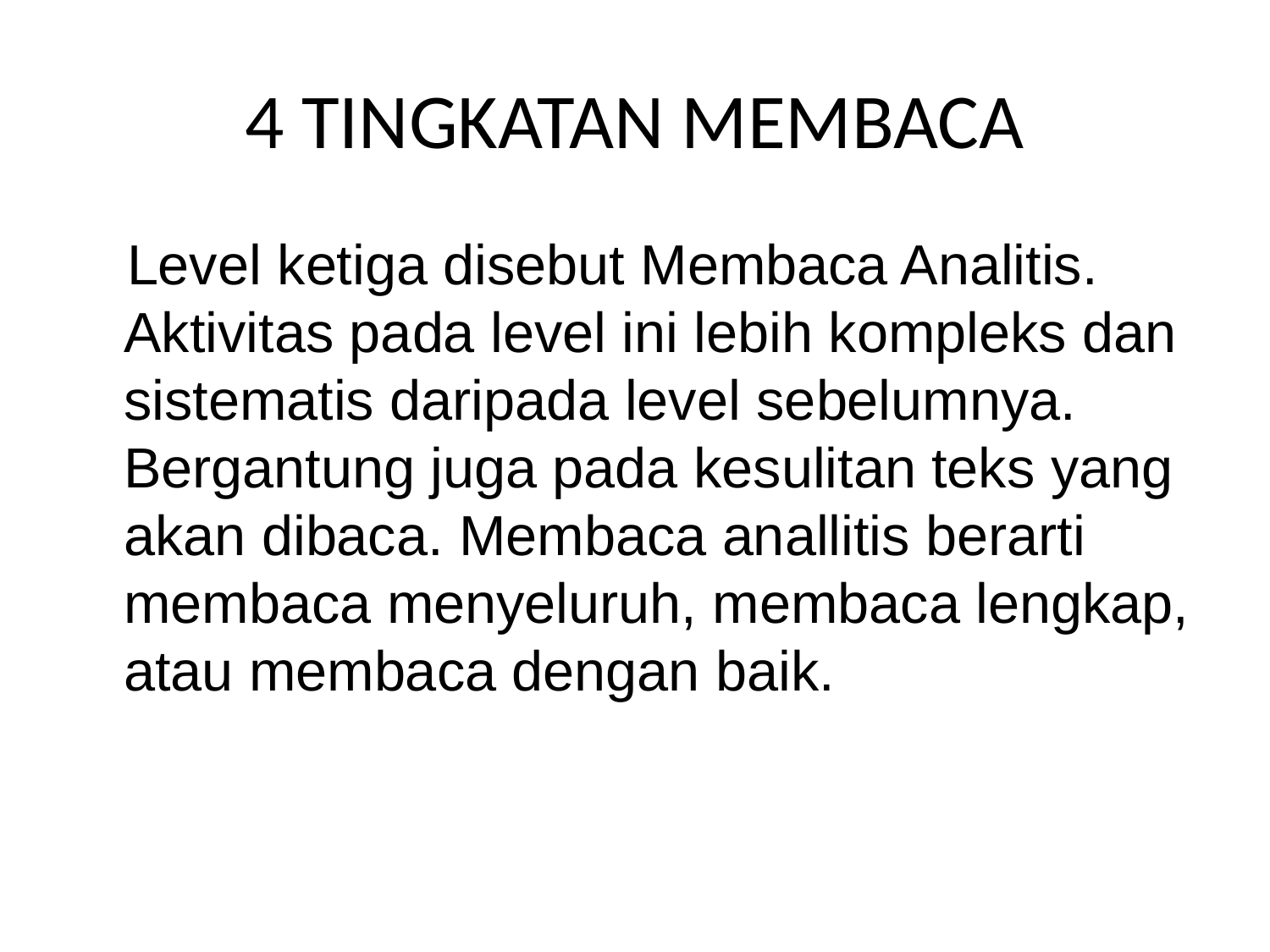

# 4 TINGKATAN MEMBACA
    Level ketiga disebut Membaca Analitis. Aktivitas pada level ini lebih kompleks dan sistematis daripada level sebelumnya. Bergantung juga pada kesulitan teks yang akan dibaca. Membaca anallitis berarti membaca menyeluruh, membaca lengkap, atau membaca dengan baik.